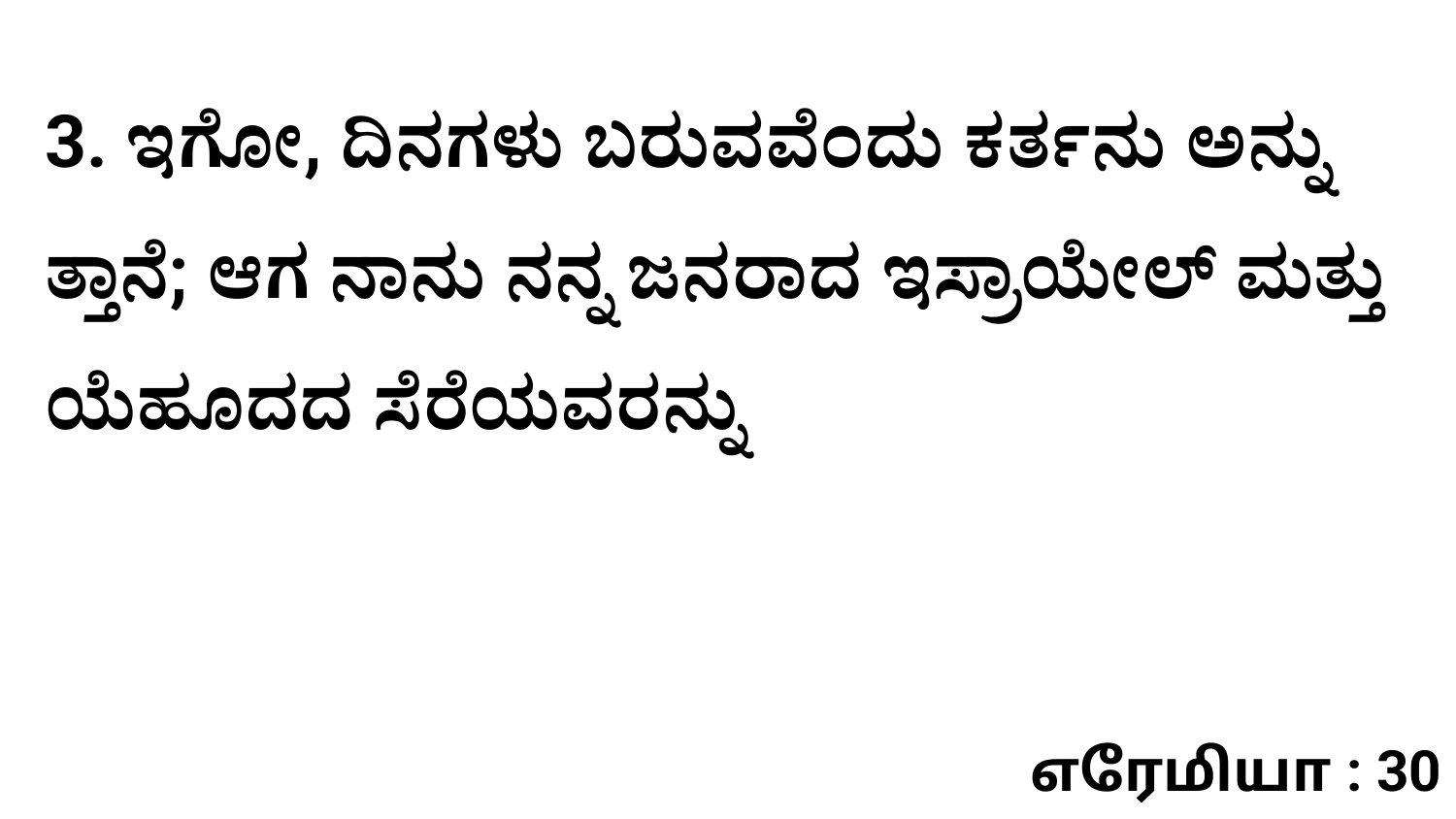

3. ಇಗೋ, ದಿನಗಳು ಬರುವವೆಂದು ಕರ್ತನು ಅನ್ನು ತ್ತಾನೆ; ಆಗ ನಾನು ನನ್ನ ಜನರಾದ ಇಸ್ರಾಯೇಲ್‌ ಮತ್ತು ಯೆಹೂದದ ಸೆರೆಯವರನ್ನು
எரேமியா : 30